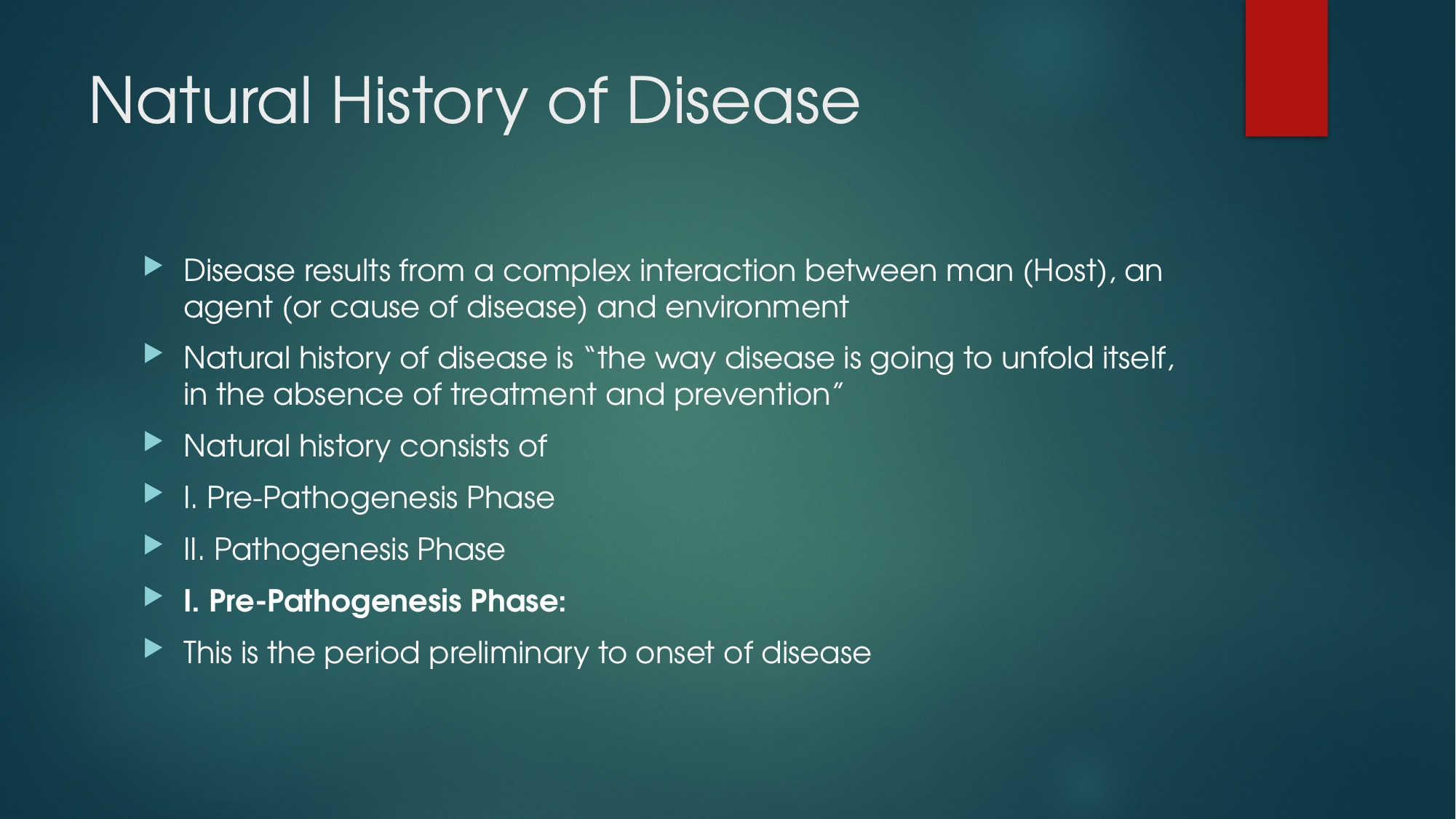

# Natural History of Disease
Disease results from a complex interaction between man (Host), an agent (or cause of disease) and environment
Natural history of disease is “the way disease is going to unfold itself, in the absence of treatment and prevention”
Natural history consists of
I. Pre-Pathogenesis Phase
II. Pathogenesis Phase
I. Pre-Pathogenesis Phase:
This is the period preliminary to onset of disease